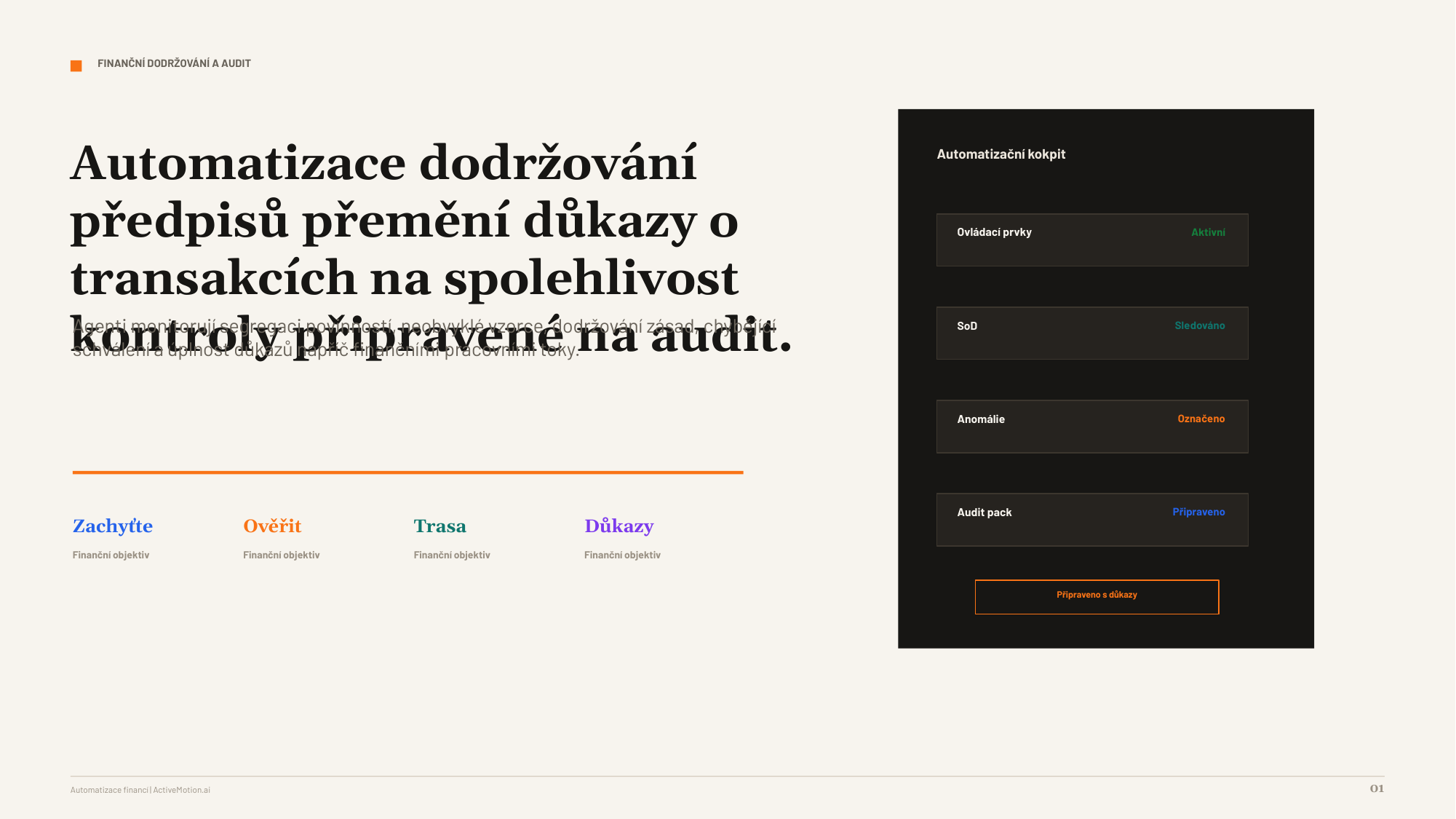

FINANČNÍ DODRŽOVÁNÍ A AUDIT

Automatizace dodržování předpisů přemění důkazy o transakcích na spolehlivost kontroly připravené na audit.
Automatizační kokpit

Ovládací prvky
Aktivní

Agenti monitorují segregaci povinností, neobvyklé vzorce, dodržování zásad, chybějící schválení a úplnost důkazů napříč finančními pracovními toky.
SoD
Sledováno

Anomálie
Označeno

Audit pack
Připraveno
Zachyťte
Ověřit
Trasa
Důkazy
Finanční objektiv
Finanční objektiv
Finanční objektiv
Finanční objektiv

Připraveno s důkazy

01
Automatizace financí | ActiveMotion.ai